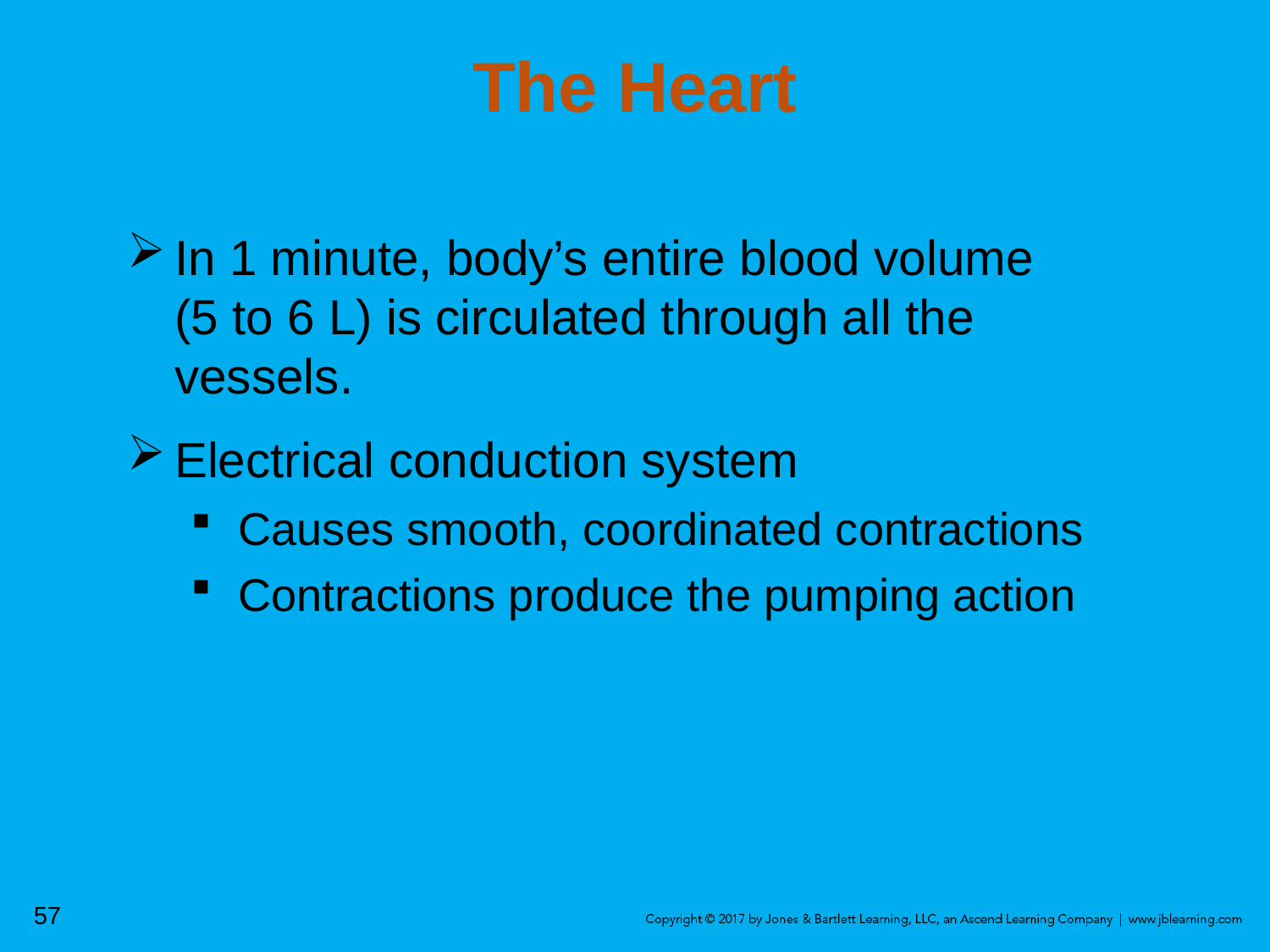

# The Heart
In 1 minute, body’s entire blood volume
(5 to 6 L) is circulated through all the vessels.
Electrical conduction system
Causes smooth, coordinated contractions
Contractions produce the pumping action
57